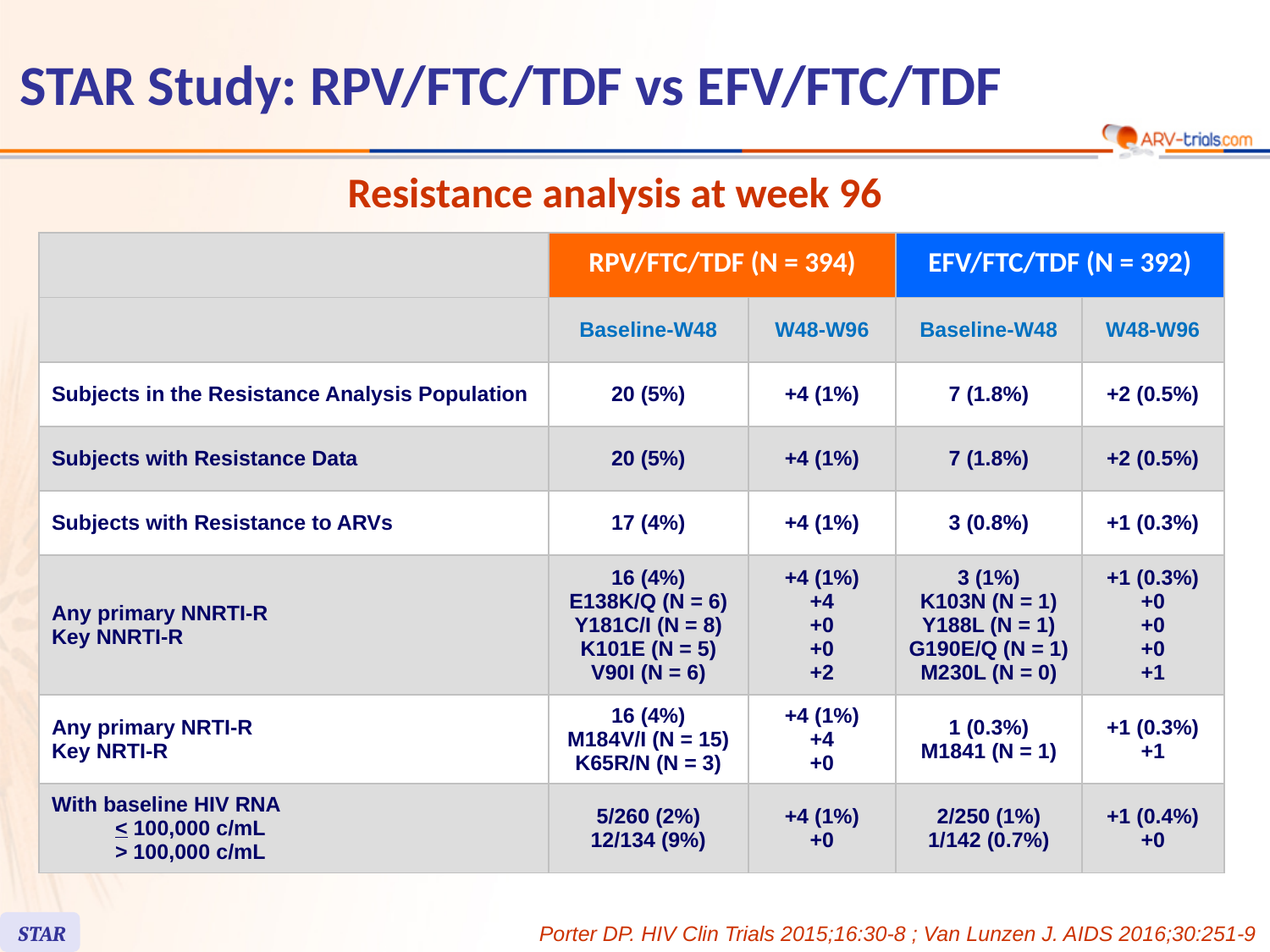

STAR Study: RPV/FTC/TDF vs EFV/FTC/TDF
# Resistance analysis at week 96
|  | RPV/FTC/TDF (N = 394) |  | EFV/FTC/TDF (N = 392) |  |
| --- | --- | --- | --- | --- |
|  | Baseline-W48 | W48-W96 | Baseline-W48 | W48-W96 |
| Subjects in the Resistance Analysis Population | 20 (5%) | +4 (1%) | 7 (1.8%) | +2 (0.5%) |
| Subjects with Resistance Data | 20 (5%) | +4 (1%) | 7 (1.8%) | +2 (0.5%) |
| Subjects with Resistance to ARVs | 17 (4%) | +4 (1%) | 3 (0.8%) | +1 (0.3%) |
| Any primary NNRTI-R Key NNRTI-R | 16 (4%) E138K/Q (N = 6) Y181C/I (N = 8) K101E (N = 5) V90I (N = 6) | +4 (1%) +4 +0 +0 +2 | 3 (1%) K103N (N = 1) Y188L (N = 1) G190E/Q (N = 1) M230L (N = 0) | +1 (0.3%) +0 +0 +0 +1 |
| Any primary NRTI-R Key NRTI-R | 16 (4%) M184V/I (N = 15) K65R/N (N = 3) | +4 (1%) +4 +0 | 1 (0.3%) M1841 (N = 1) | +1 (0.3%) +1 |
| With baseline HIV RNA < 100,000 c/mL > 100,000 c/mL | 5/260 (2%) 12/134 (9%) | +4 (1%) +0 | 2/250 (1%) 1/142 (0.7%) | +1 (0.4%) +0 |

STAR
Porter DP. HIV Clin Trials 2015;16:30-8 ; Van Lunzen J. AIDS 2016;30:251-9